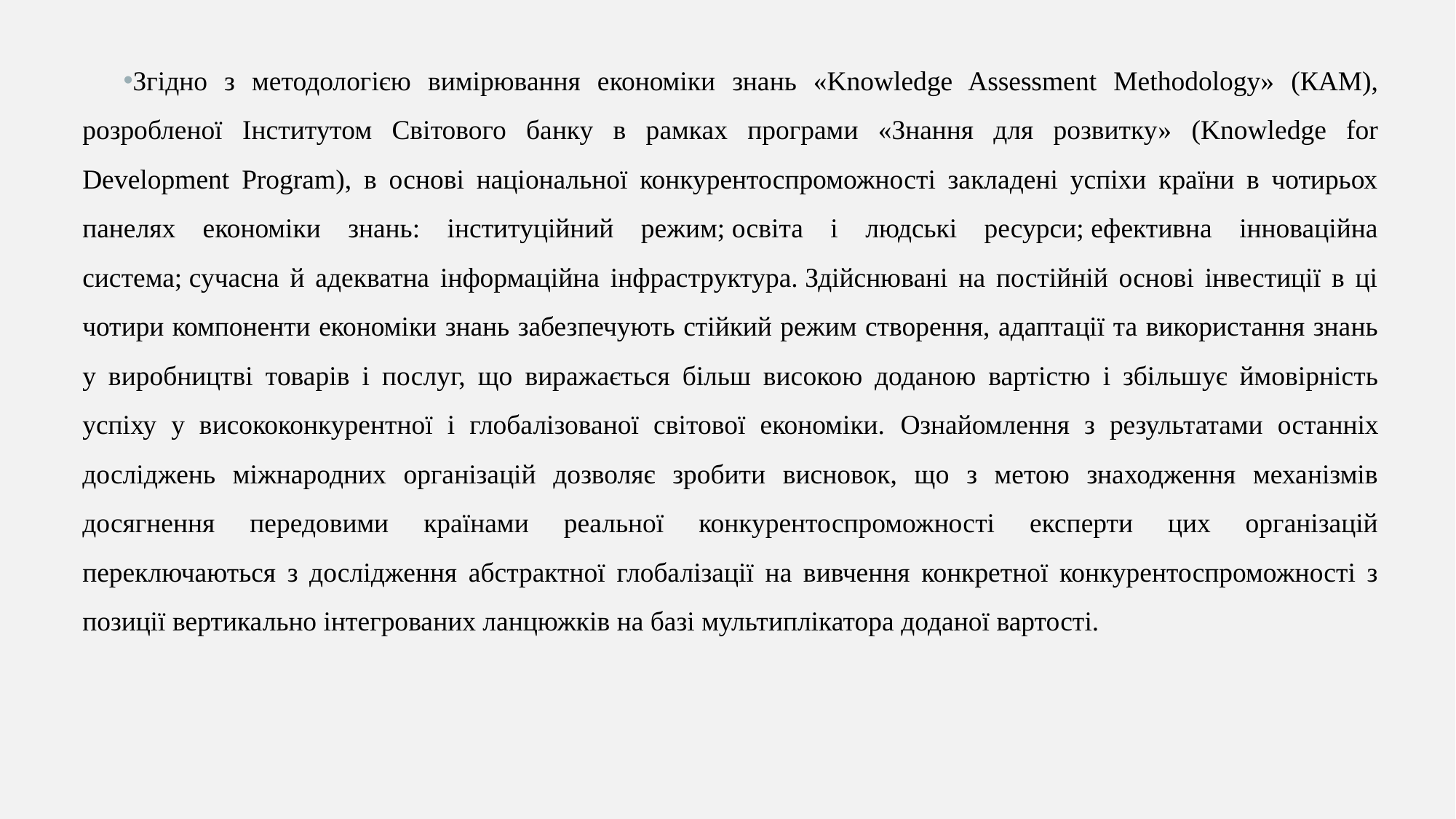

Згідно з методологією вимірювання економіки знань «Knowledge Assessment Methodology» (КАМ), розробленої Інститутом Світового банку в рамках програми «Знання для розвитку» (Knowledge for Development Program), в основі національної конкурентоспроможності закладені успіхи країни в чотирьох панелях економіки знань: інституційний режим; освіта і людські ресурси; ефективна інноваційна система; сучасна й адекватна інформаційна інфраструктура. Здійснювані на постійній основі інвестиції в ці чотири компоненти економіки знань забезпечують стійкий режим створення, адаптації та використання знань у виробництві товарів і послуг, що виражається більш високою доданою вартістю і збільшує ймовірність успіху у висококонкурентної і глобалізованої світової економіки. Ознайомлення з результатами останніх досліджень міжнародних організацій дозволяє зробити висновок, що з метою знаходження механізмів досягнення передовими країнами реальної конкурентоспроможності експерти цих організацій переключаються з дослідження абстрактної глобалізації на вивчення конкретної конкурентоспроможності з позиції вертикально інтегрованих ланцюжків на базі мультиплікатора доданої вартості.